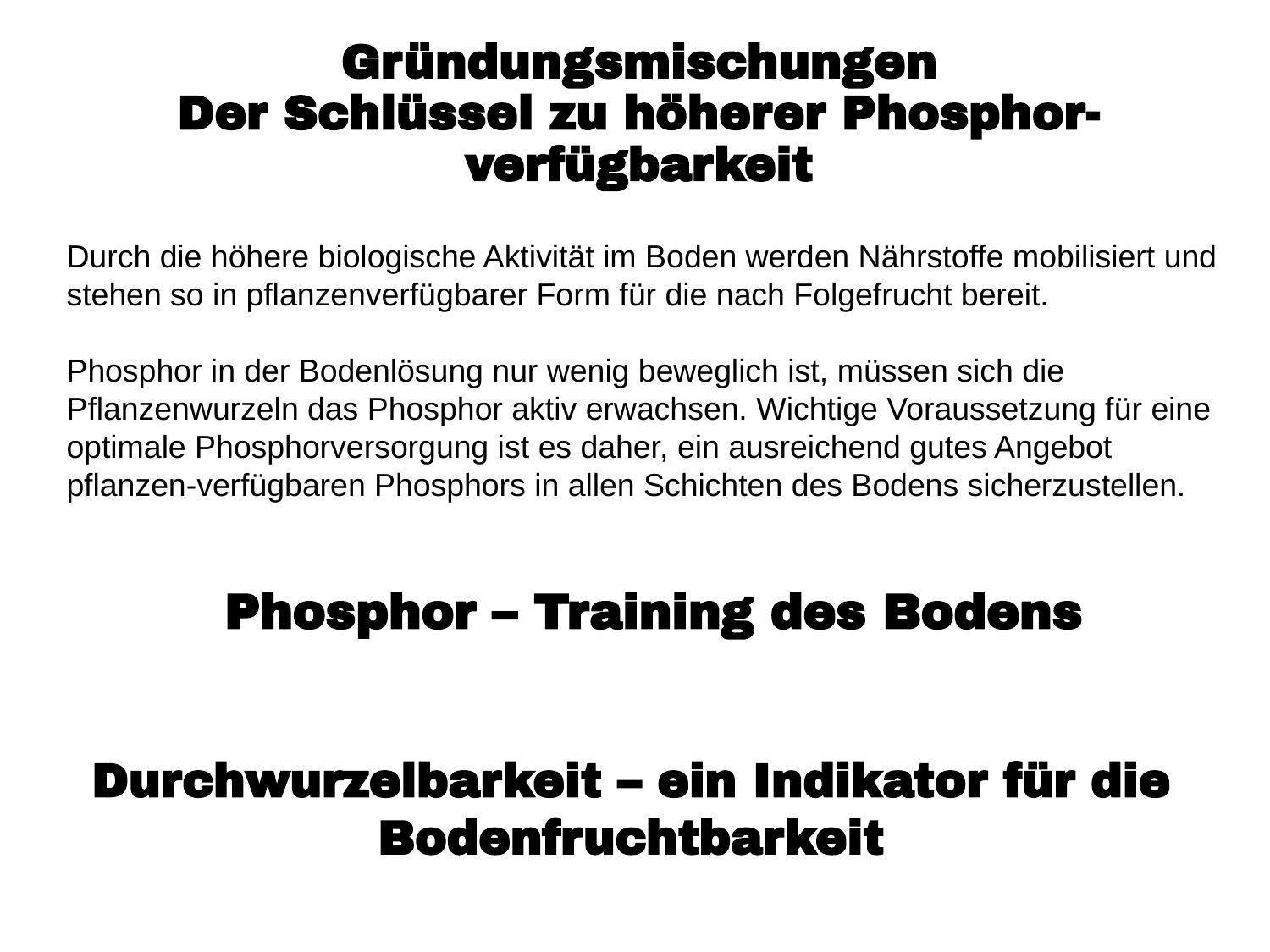

# Gründungsmischungen Der Schlüssel zu höherer Phosphor-verfügbarkeit
Durch die höhere biologische Aktivität im Boden werden Nährstoffe mobilisiert und stehen so in pflanzenverfügbarer Form für die nach Folgefrucht bereit.

Phosphor in der Bodenlösung nur wenig beweglich ist, müssen sich die Pflanzenwurzeln das Phosphor aktiv erwachsen. Wichtige Voraussetzung für eine optimale Phosphorversorgung ist es daher, ein ausreichend gutes Angebot pflanzen-verfügbaren Phosphors in allen Schichten des Bodens sicherzustellen.

Phosphor – Training des Bodens
Durchwurzelbarkeit – ein Indikator für die Bodenfruchtbarkeit